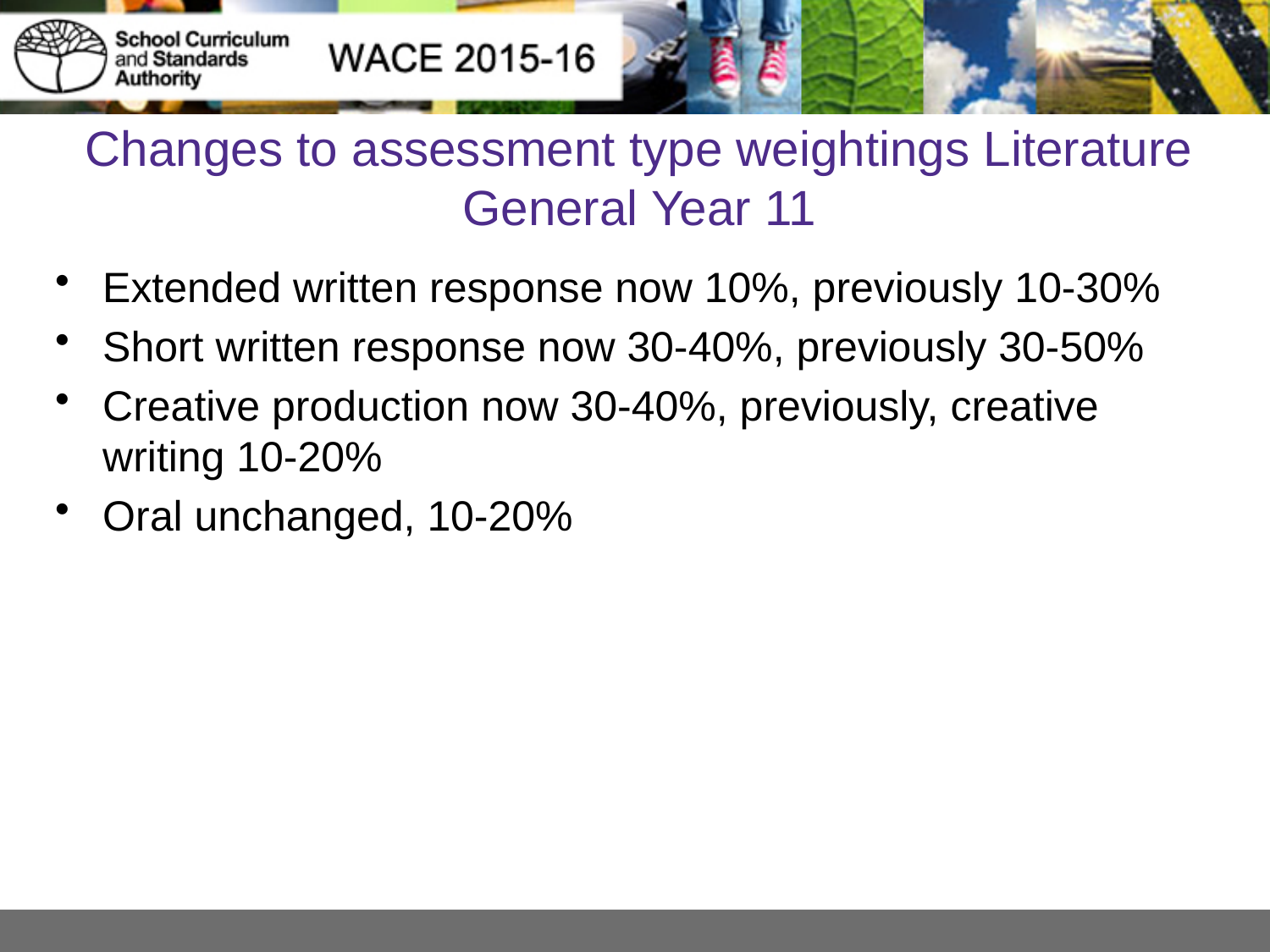

# Changes to assessment type weightings Literature General Year 11
Extended written response now 10%, previously 10-30%
Short written response now 30-40%, previously 30-50%
Creative production now 30-40%, previously, creative writing 10-20%
Oral unchanged, 10-20%
12